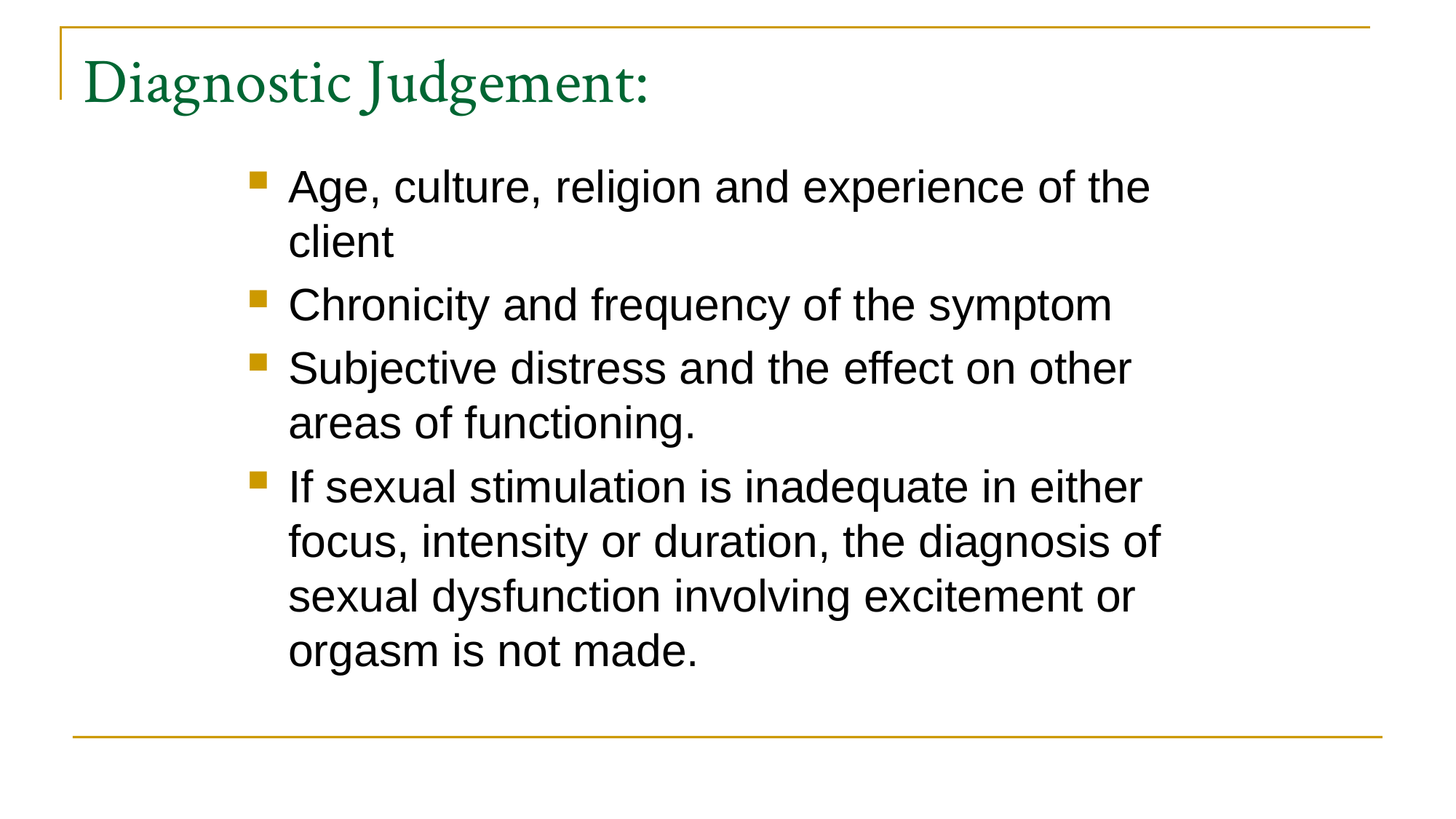

# Diagnostic Judgement:
Age, culture, religion and experience of the client
Chronicity and frequency of the symptom
Subjective distress and the effect on other areas of functioning.
If sexual stimulation is inadequate in either focus, intensity or duration, the diagnosis of sexual dysfunction involving excitement or orgasm is not made.